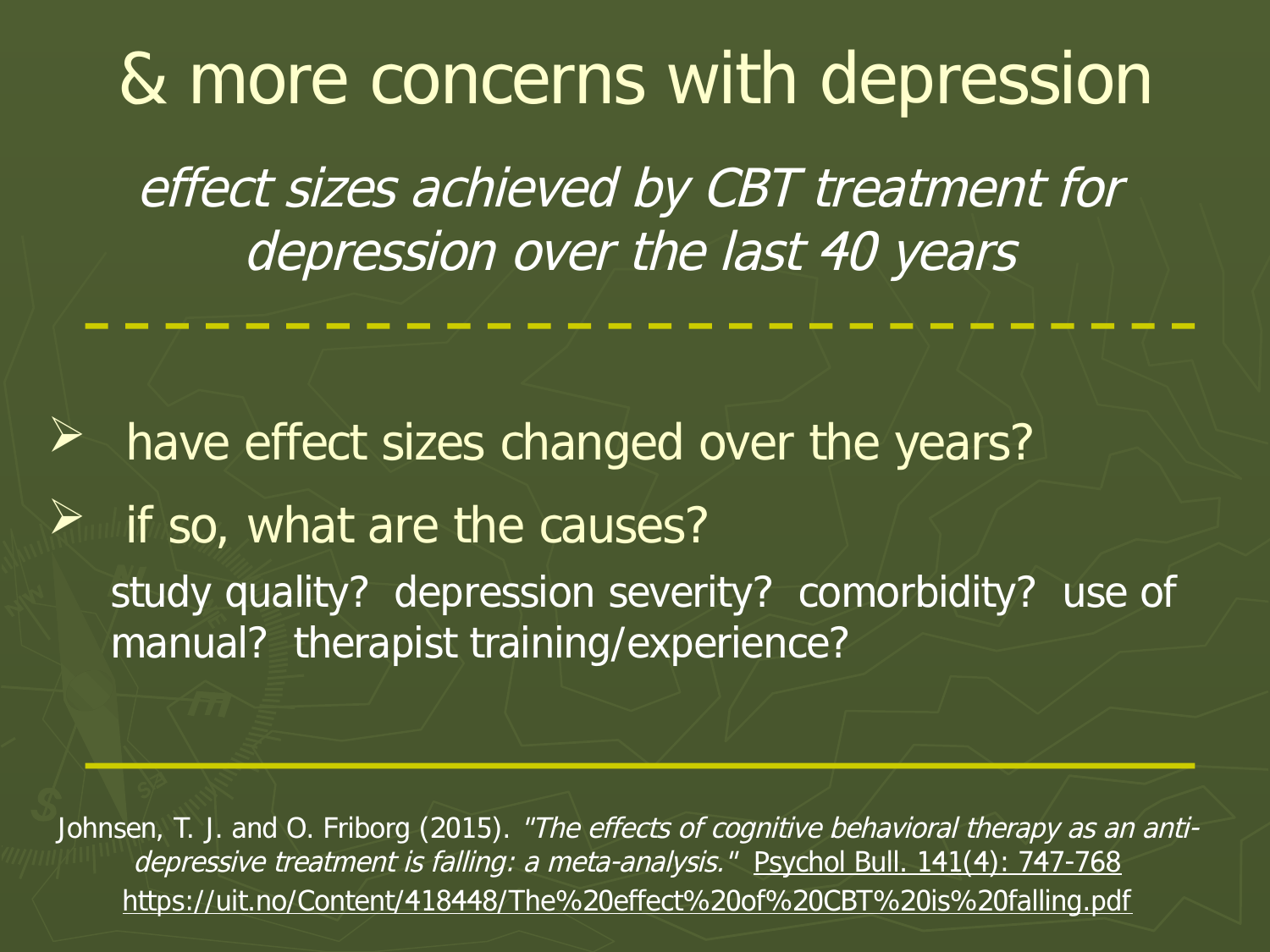

# & more concerns with depression
effect sizes achieved by CBT treatment for depression over the last 40 years

 have effect sizes changed over the years?

 if so, what are the causes?

study quality?  depression severity?  comorbidity?  use of manual?  therapist training/experience?

Johnsen, T. J. and O. Friborg (2015). "The effects of cognitive behavioral therapy as an anti-depressive treatment is falling: a meta-analysis."  Psychol Bull. 141(4): 747-768
https://uit.no/Content/418448/The%20effect%20of%20CBT%20is%20falling.pdf